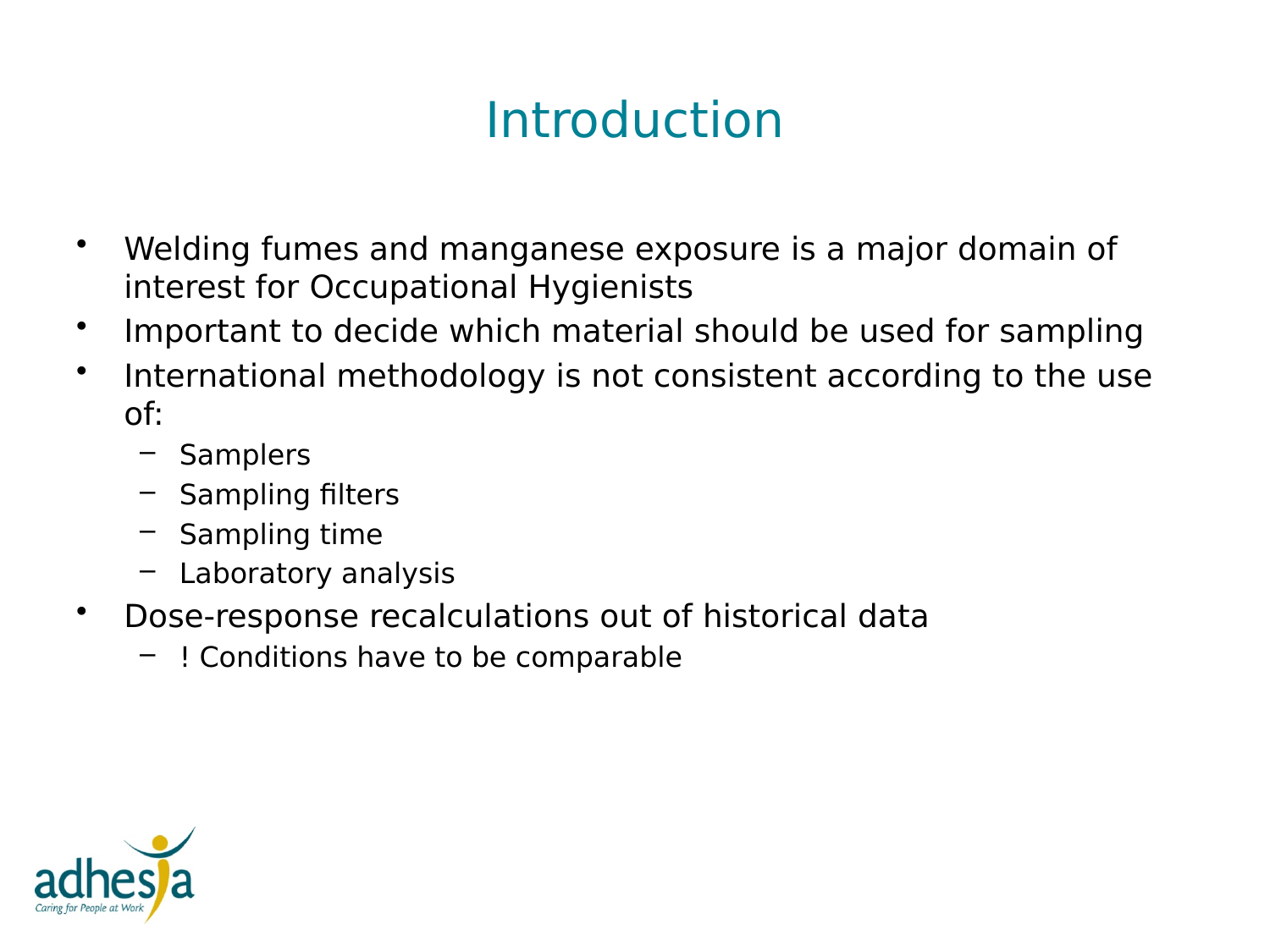

# Introduction
Welding fumes and manganese exposure is a major domain of interest for Occupational Hygienists
Important to decide which material should be used for sampling
International methodology is not consistent according to the use of:
Samplers
Sampling filters
Sampling time
Laboratory analysis
Dose-response recalculations out of historical data
! Conditions have to be comparable